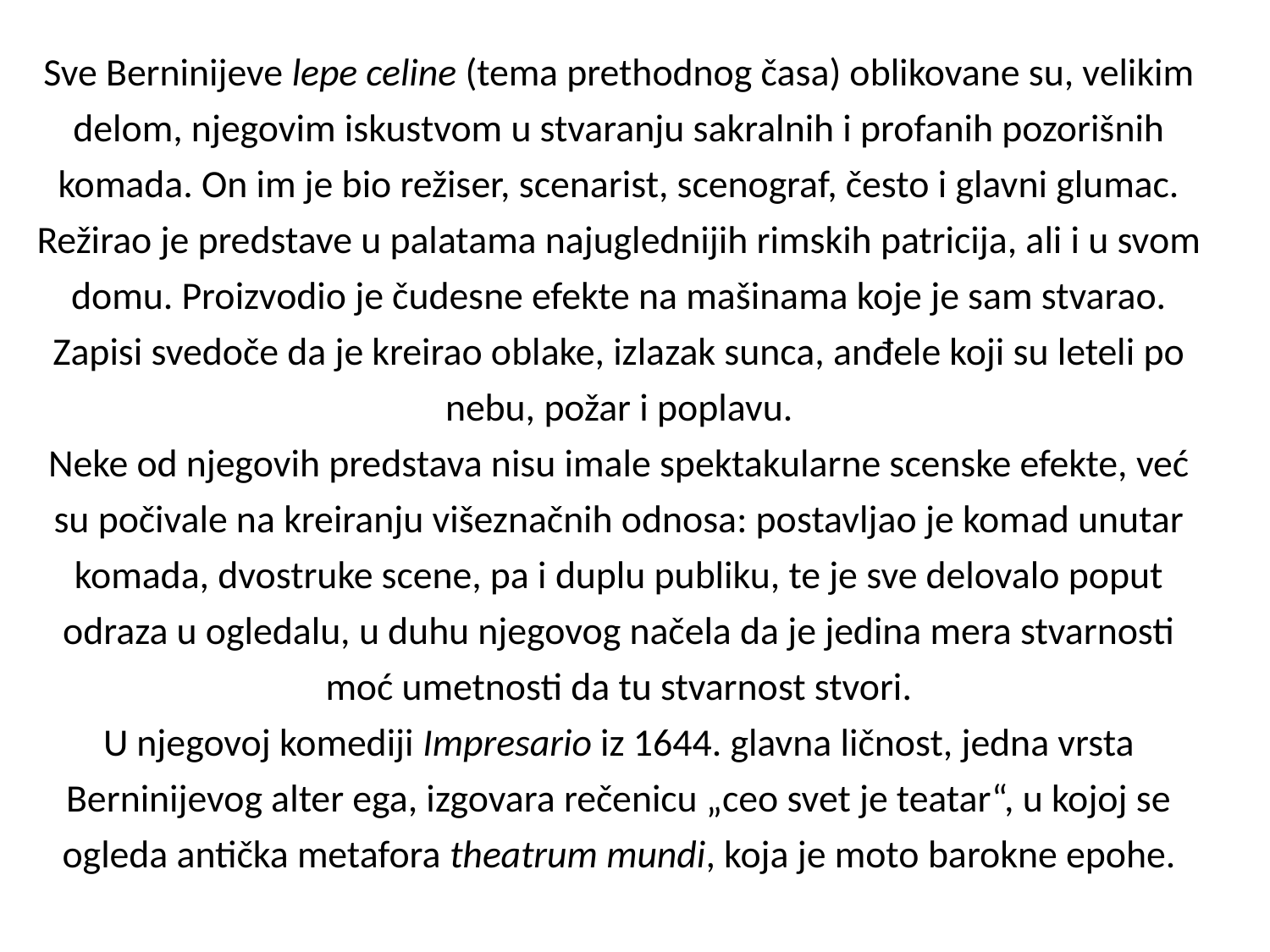

Sve Berninijeve lepe celine (tema prethodnog časa) oblikovane su, velikim delom, njegovim iskustvom u stvaranju sakralnih i profanih pozorišnih komada. On im je bio režiser, scenarist, scenograf, često i glavni glumac. Režirao je predstave u palatama najuglednijih rimskih patricija, ali i u svom domu. Proizvodio je čudesne efekte na mašinama koje je sam stvarao. Zapisi svedoče da je kreirao oblake, izlazak sunca, anđele koji su leteli po nebu, požar i poplavu.
Neke od njegovih predstava nisu imale spektakularne scenske efekte, već su počivale na kreiranju višeznačnih odnosa: postavljao je komad unutar komada, dvostruke scene, pa i duplu publiku, te je sve delovalo poput odraza u ogledalu, u duhu njegovog načela da je jedina mera stvarnosti moć umetnosti da tu stvarnost stvori.
U njegovoj komediji Impresario iz 1644. glavna ličnost, jedna vrsta Berninijevog alter ega, izgovara rečenicu „ceo svet je teatar“, u kojoj se ogleda antička metafora theatrum mundi, koja je moto barokne epohe.